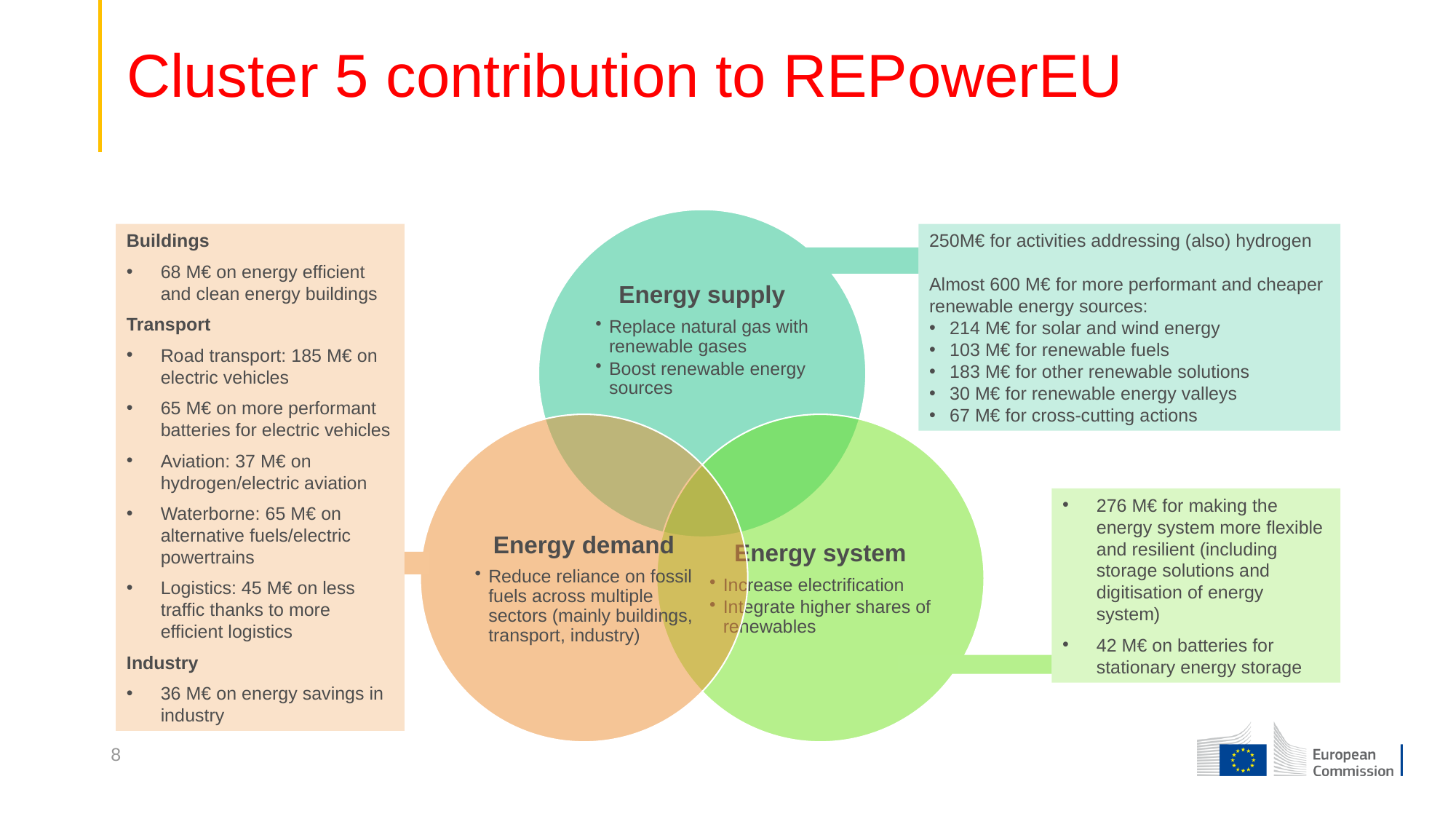

# Cluster 5 contribution to REPowerEU
Energy supply
Replace natural gas with renewable gases
Boost renewable energy sources
Energy system
Increase electrification
Integrate higher shares of renewables
Energy demand
Reduce reliance on fossil fuels across multiple sectors (mainly buildings, transport, industry)
Buildings
68 M€ on energy efficient and clean energy buildings
Transport
Road transport: 185 M€ on electric vehicles
65 M€ on more performant batteries for electric vehicles
Aviation: 37 M€ on hydrogen/electric aviation
Waterborne: 65 M€ on alternative fuels/electric powertrains
Logistics: 45 M€ on less traffic thanks to more efficient logistics
Industry
36 M€ on energy savings in industry
250M€ for activities addressing (also) hydrogen

Almost 600 M€ for more performant and cheaper renewable energy sources:
214 M€ for solar and wind energy
103 M€ for renewable fuels
183 M€ for other renewable solutions
30 M€ for renewable energy valleys
67 M€ for cross-cutting actions

276 M€ for making the energy system more flexible and resilient (including storage solutions and digitisation of energy system)
42 M€ on batteries for stationary energy storage

8